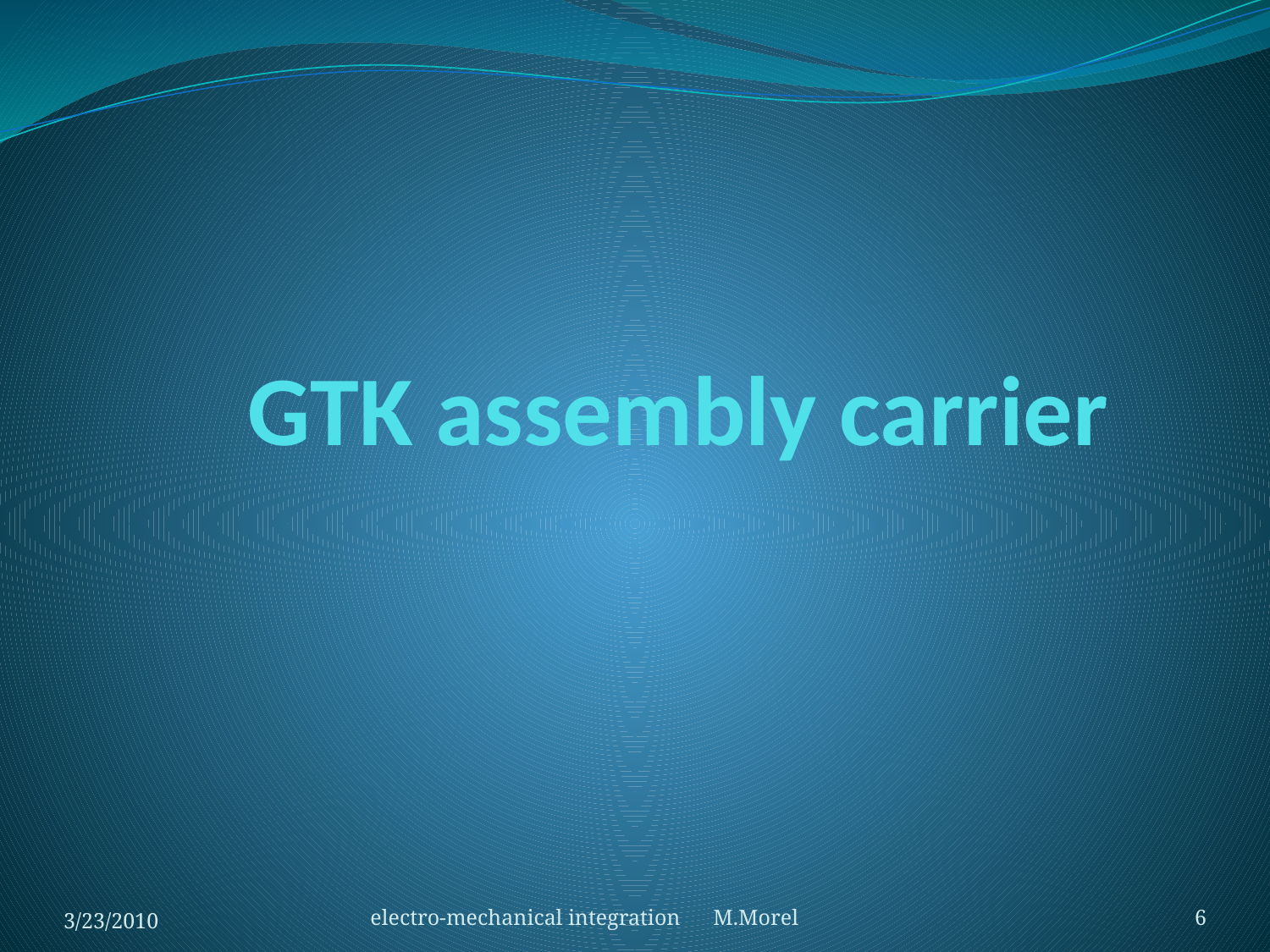

# GTK assembly carrier
3/23/2010
electro-mechanical integration      M.Morel
6